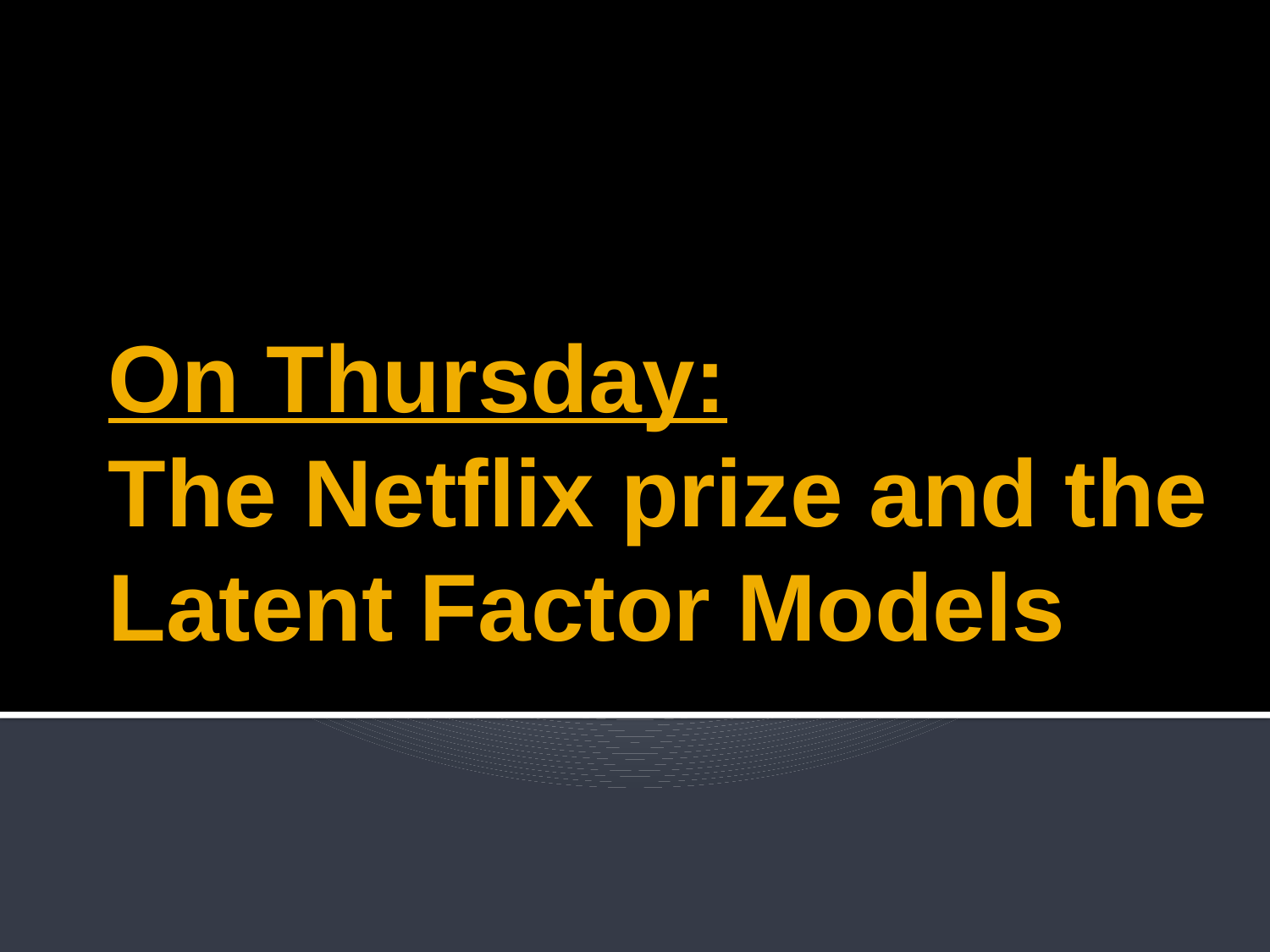

# On Thursday: The Netflix prize and the Latent Factor Models